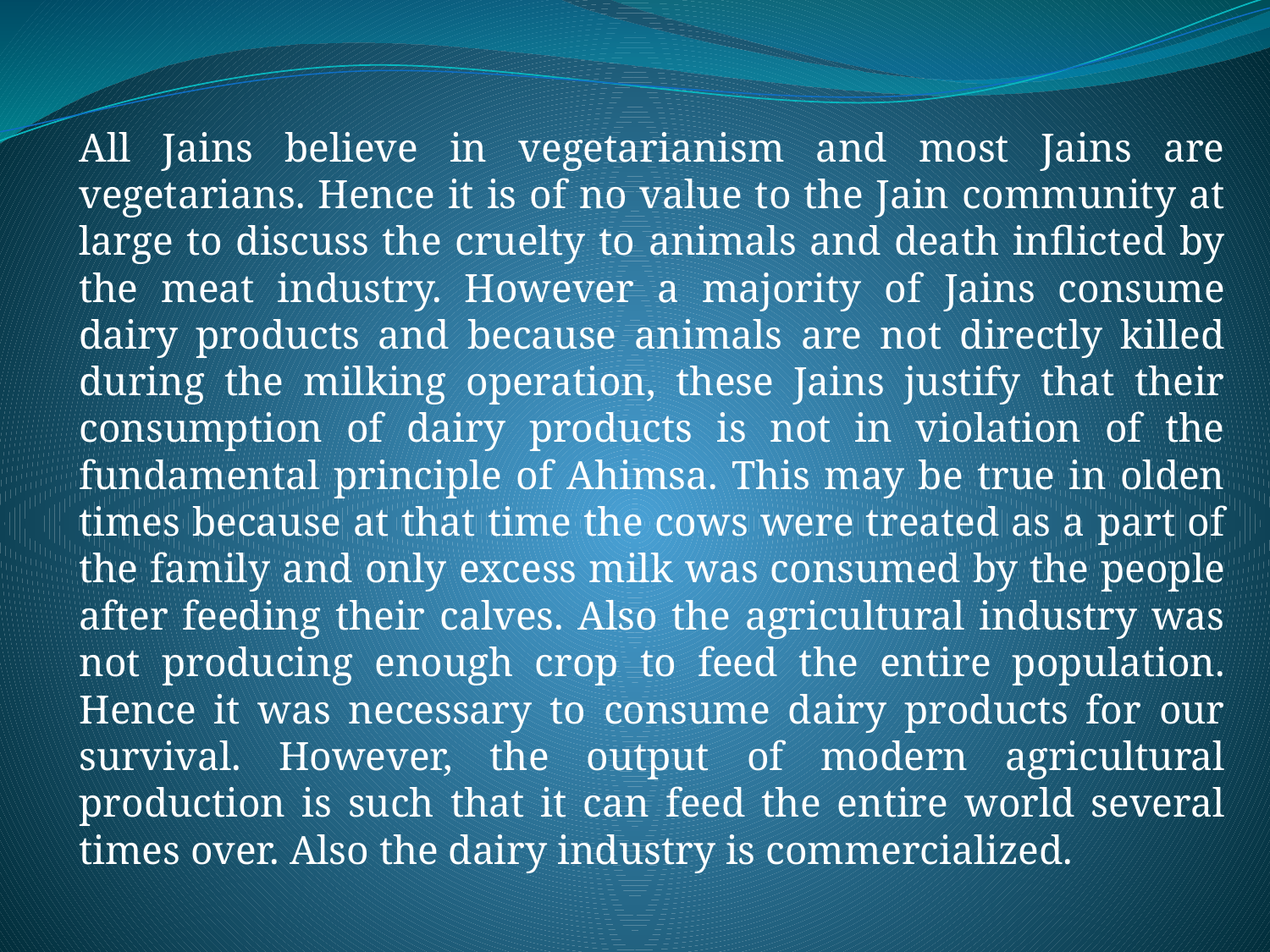

All Jains believe in vegetarianism and most Jains are vegetarians. Hence it is of no value to the Jain community at large to discuss the cruelty to animals and death inflicted by the meat industry. However a majority of Jains consume dairy products and because animals are not directly killed during the milking operation, these Jains justify that their consumption of dairy products is not in violation of the fundamental principle of Ahimsa. This may be true in olden times because at that time the cows were treated as a part of the family and only excess milk was consumed by the people after feeding their calves. Also the agricultural industry was not producing enough crop to feed the entire population. Hence it was necessary to consume dairy products for our survival. However, the output of modern agricultural production is such that it can feed the entire world several times over. Also the dairy industry is commercialized.